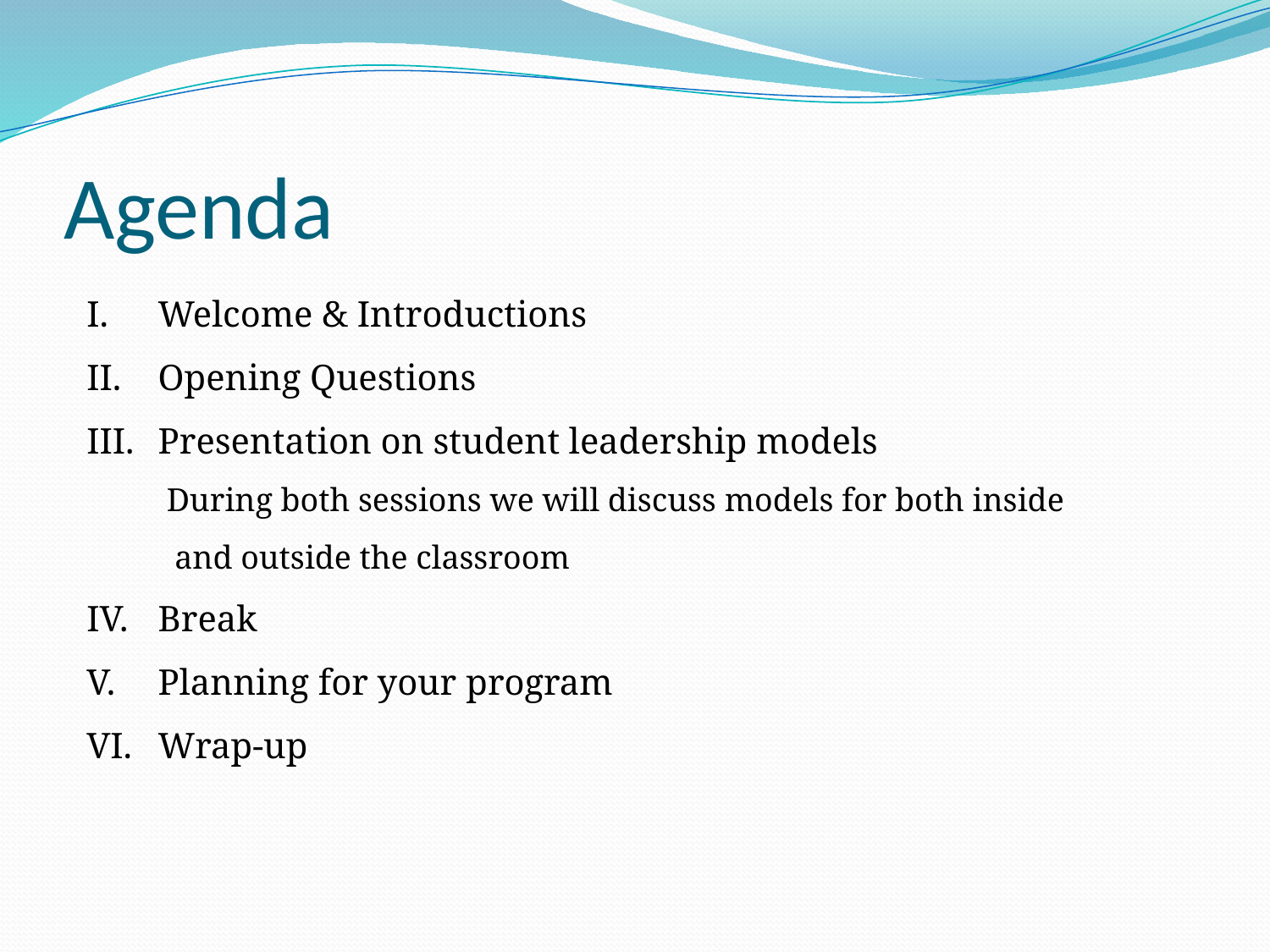

# Agenda
Welcome & Introductions
Opening Questions
Presentation on student leadership models
  During both sessions we will discuss models for both inside
   and outside the classroom
Break
Planning for your program
Wrap-up